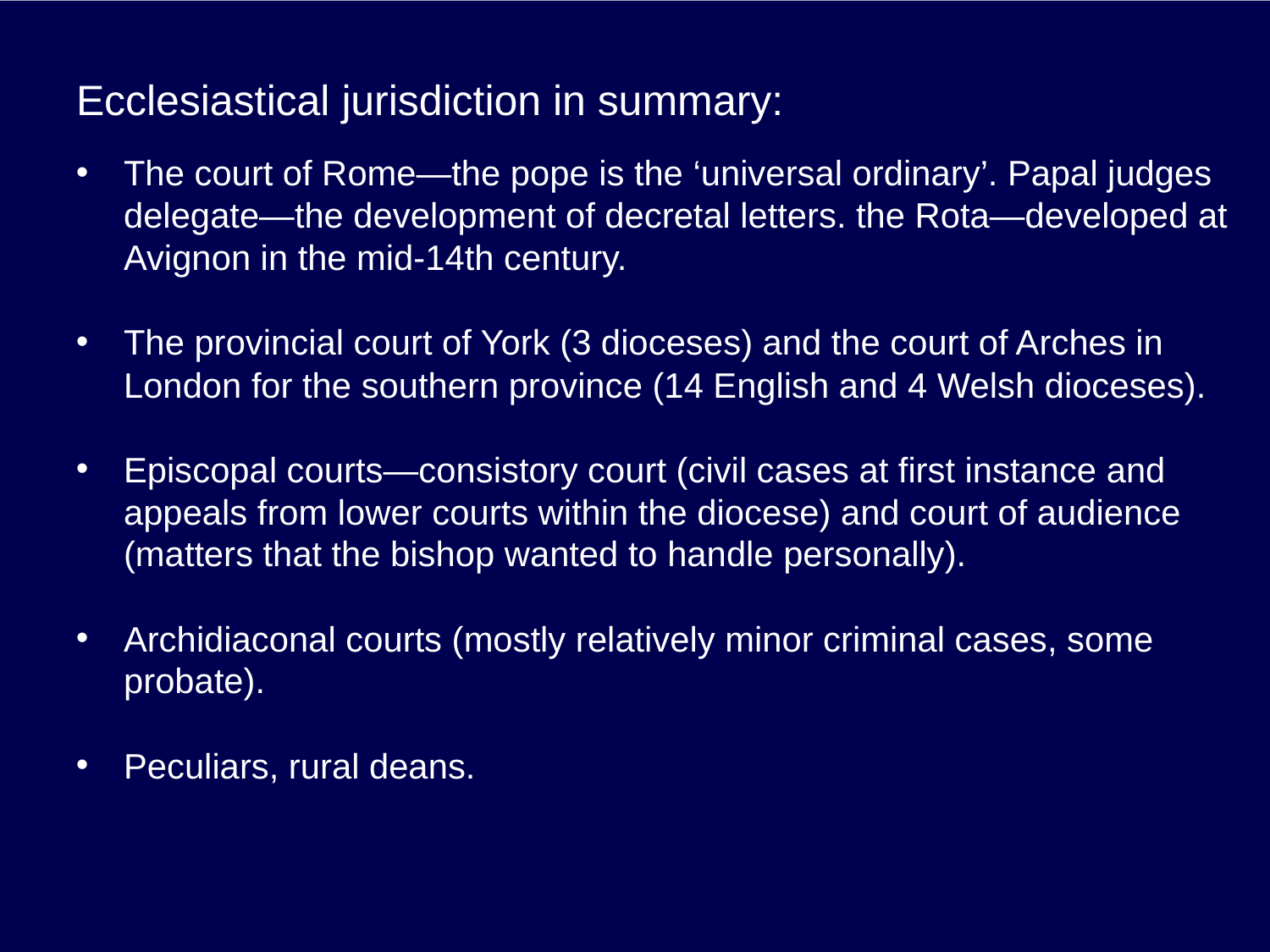

# Ecclesiastical jurisdiction in summary:
The court of Rome—the pope is the ‘universal ordinary’. Papal judges delegate—the development of decretal letters. the Rota—developed at Avignon in the mid-14th century.

The provincial court of York (3 dioceses) and the court of Arches in London for the southern province (14 English and 4 Welsh dioceses).

Episcopal courts—consistory court (civil cases at first instance and appeals from lower courts within the diocese) and court of audience (matters that the bishop wanted to handle personally).

Archidiaconal courts (mostly relatively minor criminal cases, some probate).

Peculiars, rural deans.